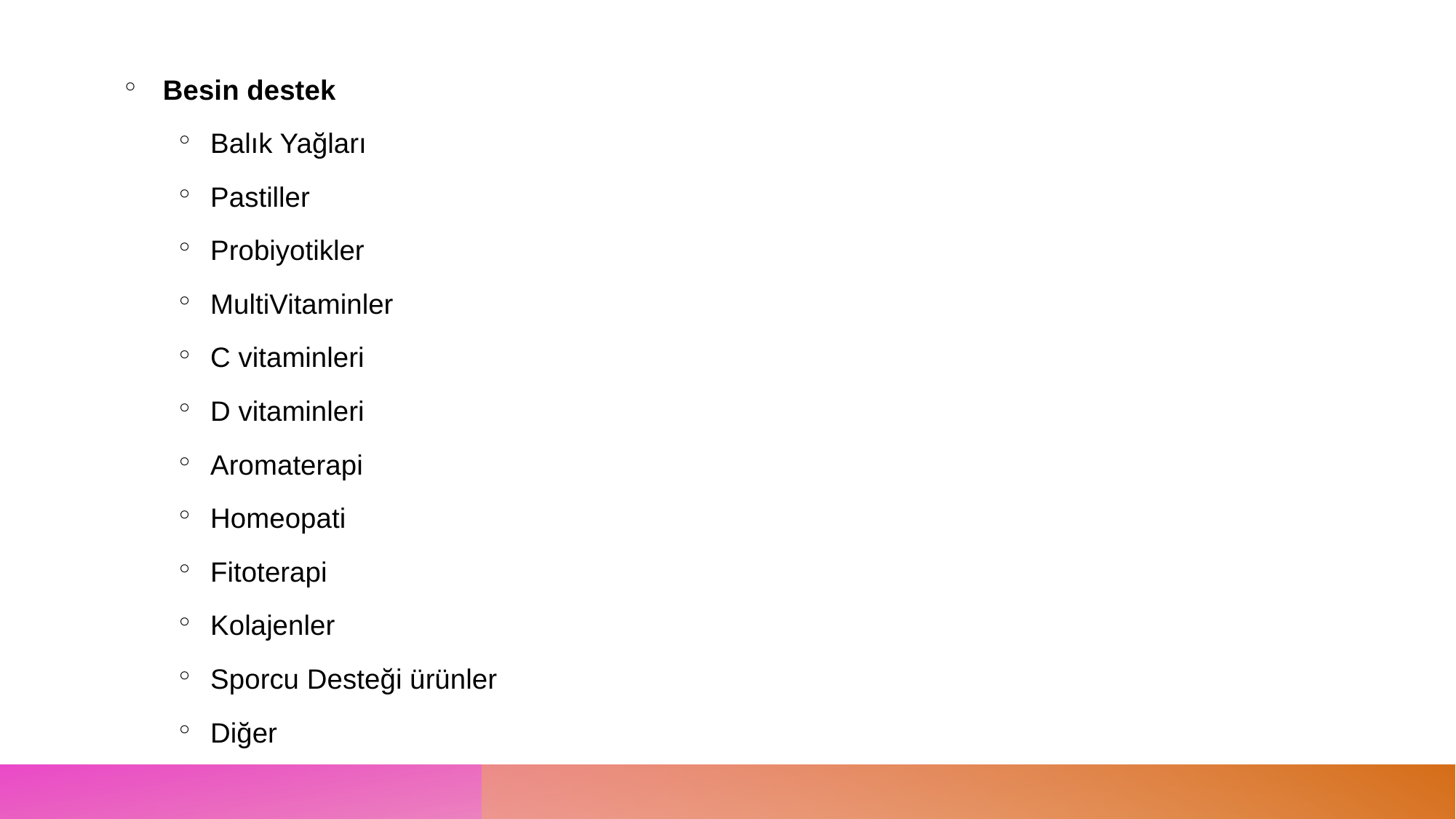

Besin destek
Balık Yağları
Pastiller
Probiyotikler
MultiVitaminler
C vitaminleri
D vitaminleri
Aromaterapi
Homeopati
Fitoterapi
Kolajenler
Sporcu Desteği ürünler
Diğer

#